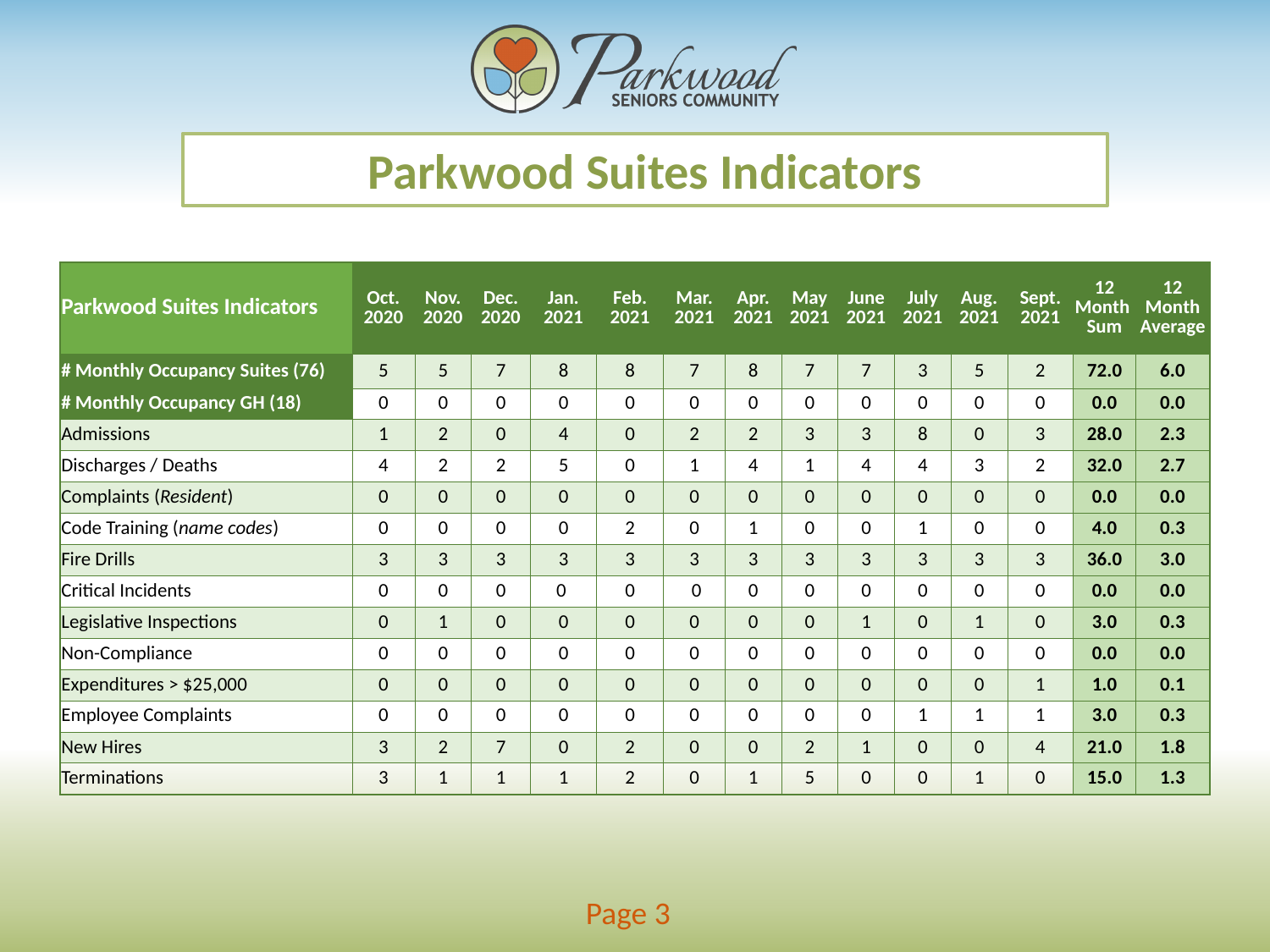

Parkwood Suites Indicators
| Parkwood Suites Indicators | Oct. 2020 | Nov. 2020 | Dec. 2020 | Jan. 2021 | Feb. 2021 | Mar. 2021 | Apr. 2021 | May 2021 | June 2021 | July 2021 | Aug. 2021 | Sept. 2021 | 12 Month Sum | 12 Month Average |
| --- | --- | --- | --- | --- | --- | --- | --- | --- | --- | --- | --- | --- | --- | --- |
| # Monthly Occupancy Suites (76) | 5 | 5 | 7 | 8 | 8 | 7 | 8 | 7 | 7 | 3 | 5 | 2 | 72.0 | 6.0 |
| # Monthly Occupancy GH (18) | 0 | 0 | 0 | 0 | 0 | 0 | 0 | 0 | 0 | 0 | 0 | 0 | 0.0 | 0.0 |
| Admissions | 1 | 2 | 0 | 4 | 0 | 2 | 2 | 3 | 3 | 8 | 0 | 3 | 28.0 | 2.3 |
| Discharges / Deaths | 4 | 2 | 2 | 5 | 0 | 1 | 4 | 1 | 4 | 4 | 3 | 2 | 32.0 | 2.7 |
| Complaints (Resident) | 0 | 0 | 0 | 0 | 0 | 0 | 0 | 0 | 0 | 0 | 0 | 0 | 0.0 | 0.0 |
| Code Training (name codes) | 0 | 0 | 0 | 0 | 2 | 0 | 1 | 0 | 0 | 1 | 0 | 0 | 4.0 | 0.3 |
| Fire Drills | 3 | 3 | 3 | 3 | 3 | 3 | 3 | 3 | 3 | 3 | 3 | 3 | 36.0 | 3.0 |
| Critical Incidents | 0 | 0 | 0 | 0 | 0 | 0 | 0 | 0 | 0 | 0 | 0 | 0 | 0.0 | 0.0 |
| Legislative Inspections | 0 | 1 | 0 | 0 | 0 | 0 | 0 | 0 | 1 | 0 | 1 | 0 | 3.0 | 0.3 |
| Non-Compliance | 0 | 0 | 0 | 0 | 0 | 0 | 0 | 0 | 0 | 0 | 0 | 0 | 0.0 | 0.0 |
| Expenditures > $25,000 | 0 | 0 | 0 | 0 | 0 | 0 | 0 | 0 | 0 | 0 | 0 | 1 | 1.0 | 0.1 |
| Employee Complaints | 0 | 0 | 0 | 0 | 0 | 0 | 0 | 0 | 0 | 1 | 1 | 1 | 3.0 | 0.3 |
| New Hires | 3 | 2 | 7 | 0 | 2 | 0 | 0 | 2 | 1 | 0 | 0 | 4 | 21.0 | 1.8 |
| Terminations | 3 | 1 | 1 | 1 | 2 | 0 | 1 | 5 | 0 | 0 | 1 | 0 | 15.0 | 1.3 |
Page 3